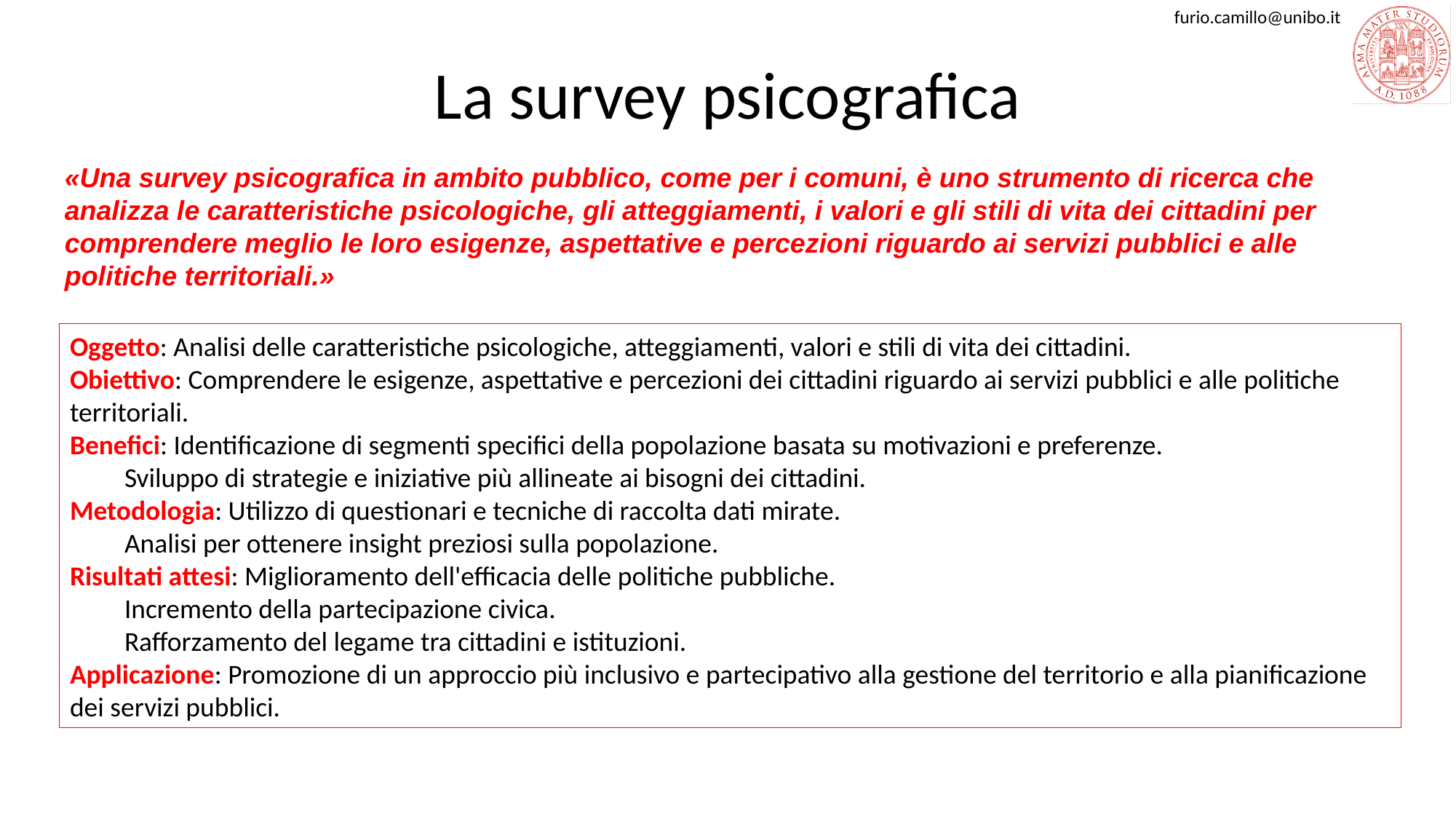

# La survey psicografica
«Una survey psicografica in ambito pubblico, come per i comuni, è uno strumento di ricerca che analizza le caratteristiche psicologiche, gli atteggiamenti, i valori e gli stili di vita dei cittadini per comprendere meglio le loro esigenze, aspettative e percezioni riguardo ai servizi pubblici e alle politiche territoriali.»
Oggetto: Analisi delle caratteristiche psicologiche, atteggiamenti, valori e stili di vita dei cittadini.
Obiettivo: Comprendere le esigenze, aspettative e percezioni dei cittadini riguardo ai servizi pubblici e alle politiche 	territoriali.
Benefici: Identificazione di segmenti specifici della popolazione basata su motivazioni e preferenze.
Sviluppo di strategie e iniziative più allineate ai bisogni dei cittadini.
Metodologia: Utilizzo di questionari e tecniche di raccolta dati mirate.
Analisi per ottenere insight preziosi sulla popolazione.
Risultati attesi: Miglioramento dell'efficacia delle politiche pubbliche.
Incremento della partecipazione civica.
Rafforzamento del legame tra cittadini e istituzioni.
Applicazione: Promozione di un approccio più inclusivo e partecipativo alla gestione del territorio e alla pianificazione 	dei servizi pubblici.